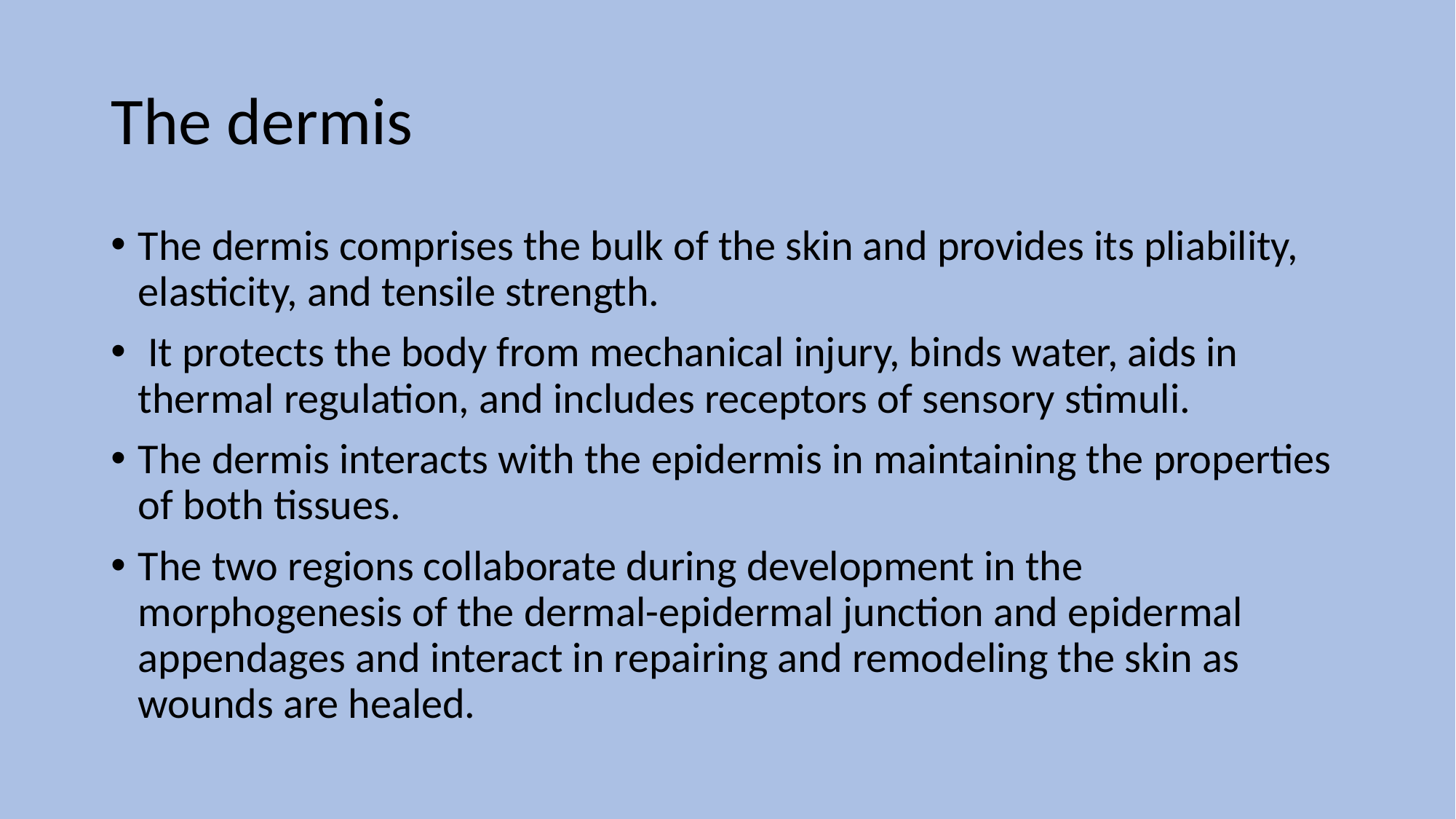

# The dermis
The dermis comprises the bulk of the skin and provides its pliability, elasticity, and tensile strength.
 It protects the body from mechanical injury, binds water, aids in thermal regulation, and includes receptors of sensory stimuli.
The dermis interacts with the epidermis in maintaining the properties of both tissues.
The two regions collaborate during development in the morphogenesis of the dermal-epidermal junction and epidermal appendages and interact in repairing and remodeling the skin as wounds are healed.